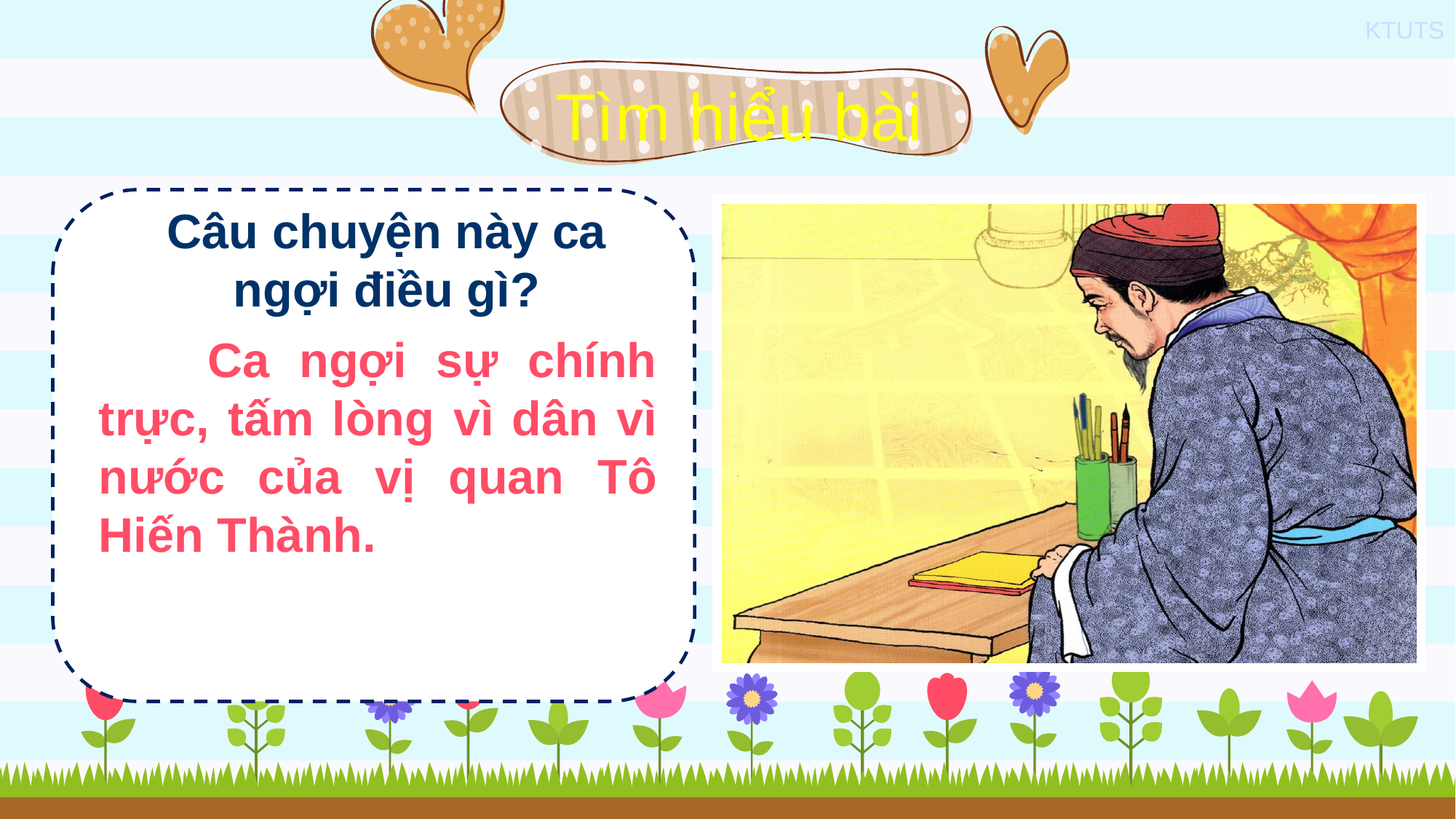

Tìm hiểu bài

Câu chuyện này ca ngợi điều gì?

	Ca ngợi sự chính trực, tấm lòng vì dân vì nước của vị quan Tô Hiến Thành.